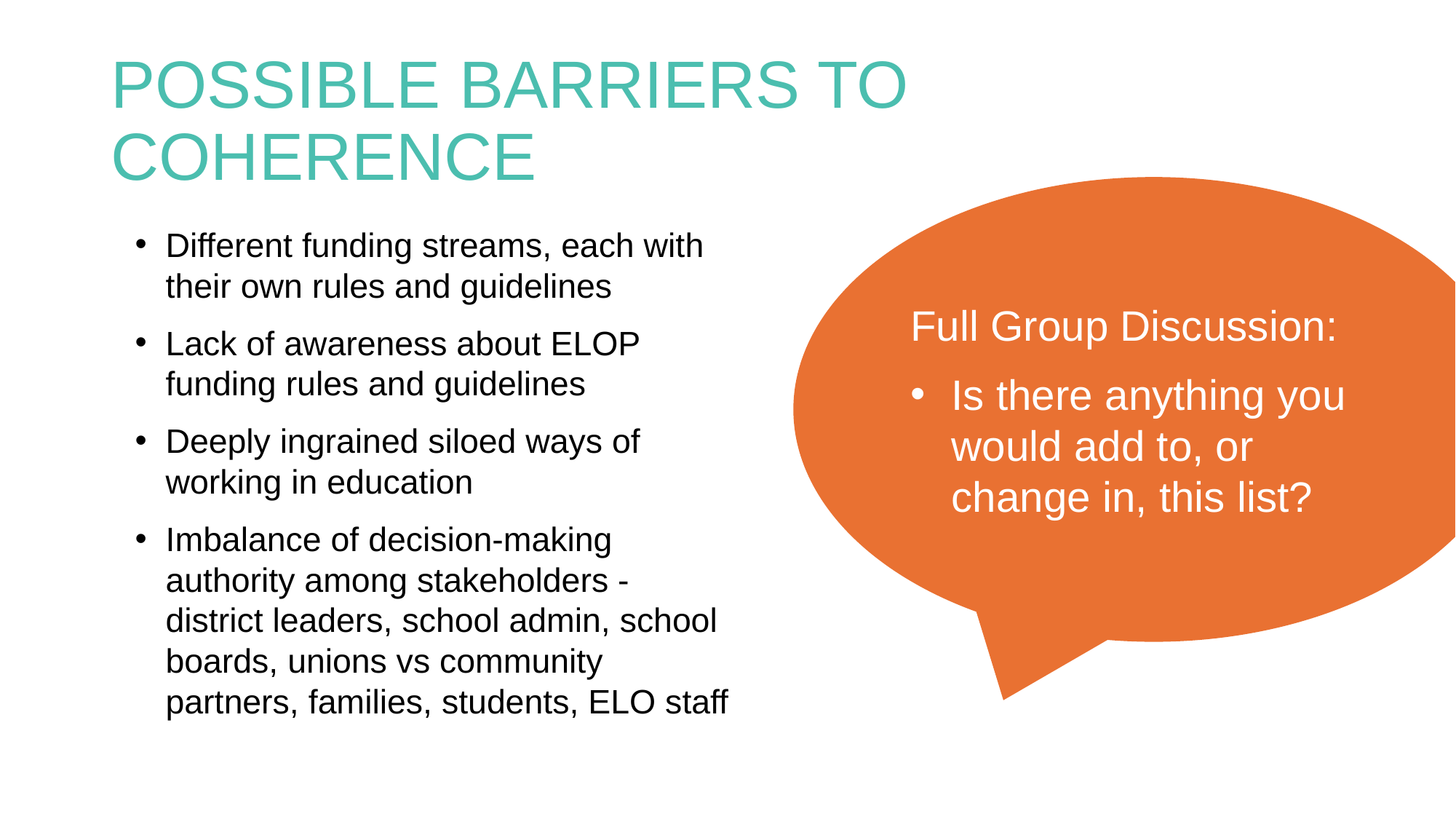

# POSSIBLE BARRIERS TO COHERENCE
Full Group Discussion:
Is there anything you would add to, or change in, this list?
Different funding streams, each with their own rules and guidelines
Lack of awareness about ELOP funding rules and guidelines
Deeply ingrained siloed ways of working in education
Imbalance of decision-making authority among stakeholders - district leaders, school admin, school boards, unions vs community partners, families, students, ELO staff